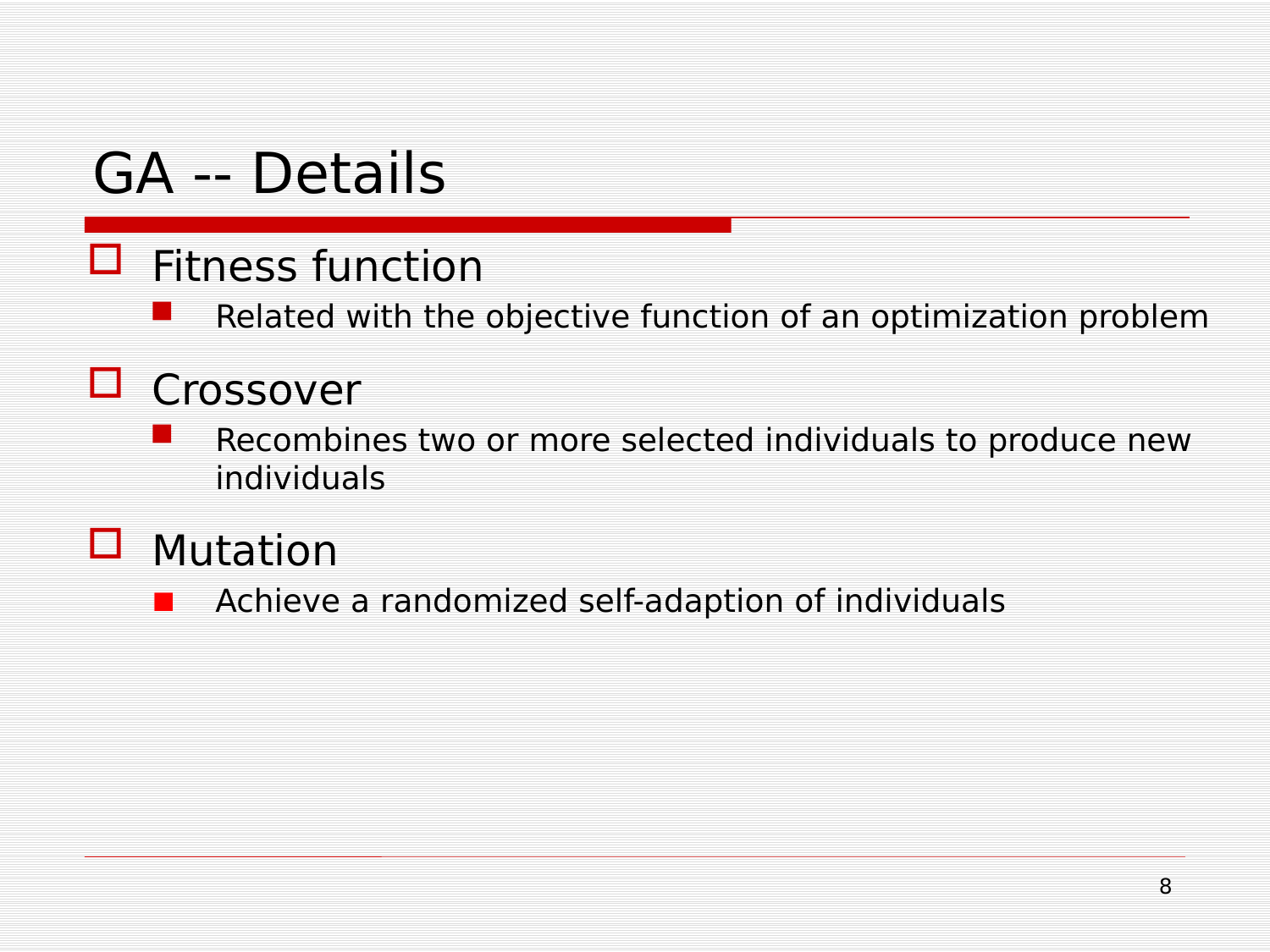

GA -- Details
Fitness function
Related with the objective function of an optimization problem

Crossover
Recombines two or more selected individuals to produce new individuals

Mutation
Achieve a randomized self-adaption of individuals

8